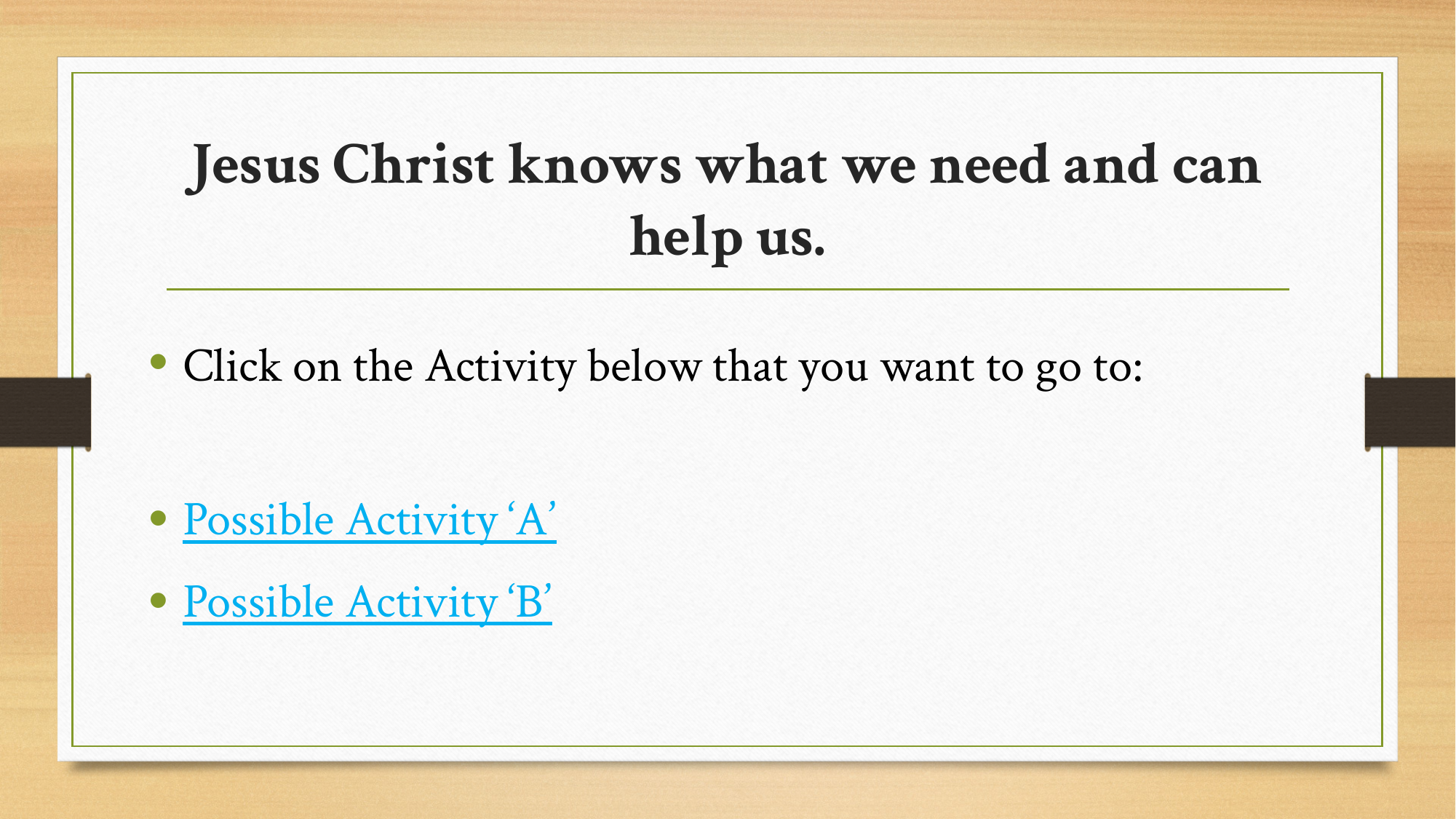

# Jesus Christ knows what we need and can help us.
Click on the Activity below that you want to go to:

Possible Activity ‘A’
Possible Activity ‘B’